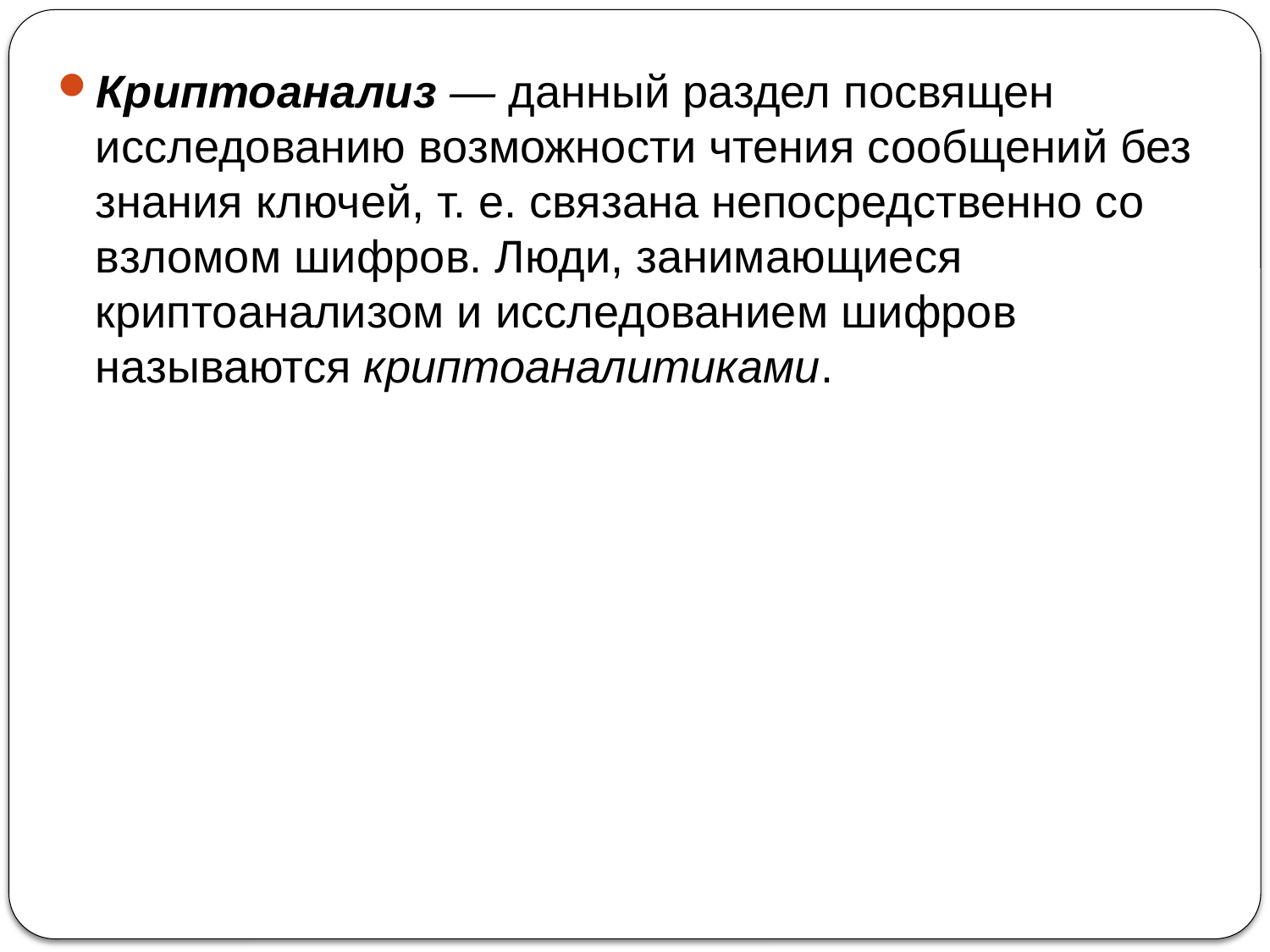

Криптоанализ — данный раздел посвящен исследованию возможности чтения сообщений без знания ключей, т. е. связана непосредственно со взломом шифров. Люди, занимающиеся криптоанализом и исследованием шифров называются криптоаналитиками.